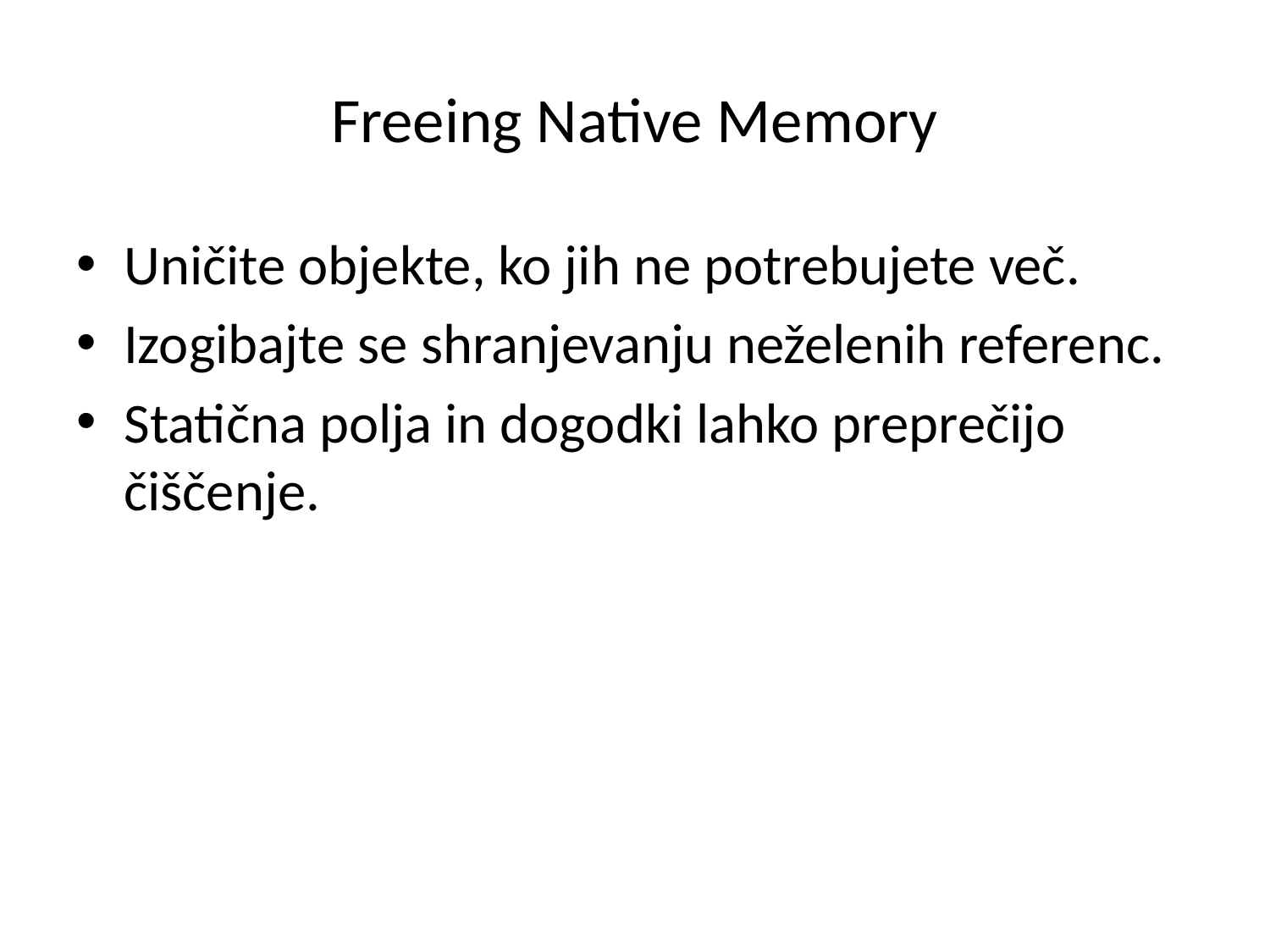

# Freeing Native Memory
Uničite objekte, ko jih ne potrebujete več.
Izogibajte se shranjevanju neželenih referenc.
Statična polja in dogodki lahko preprečijo čiščenje.